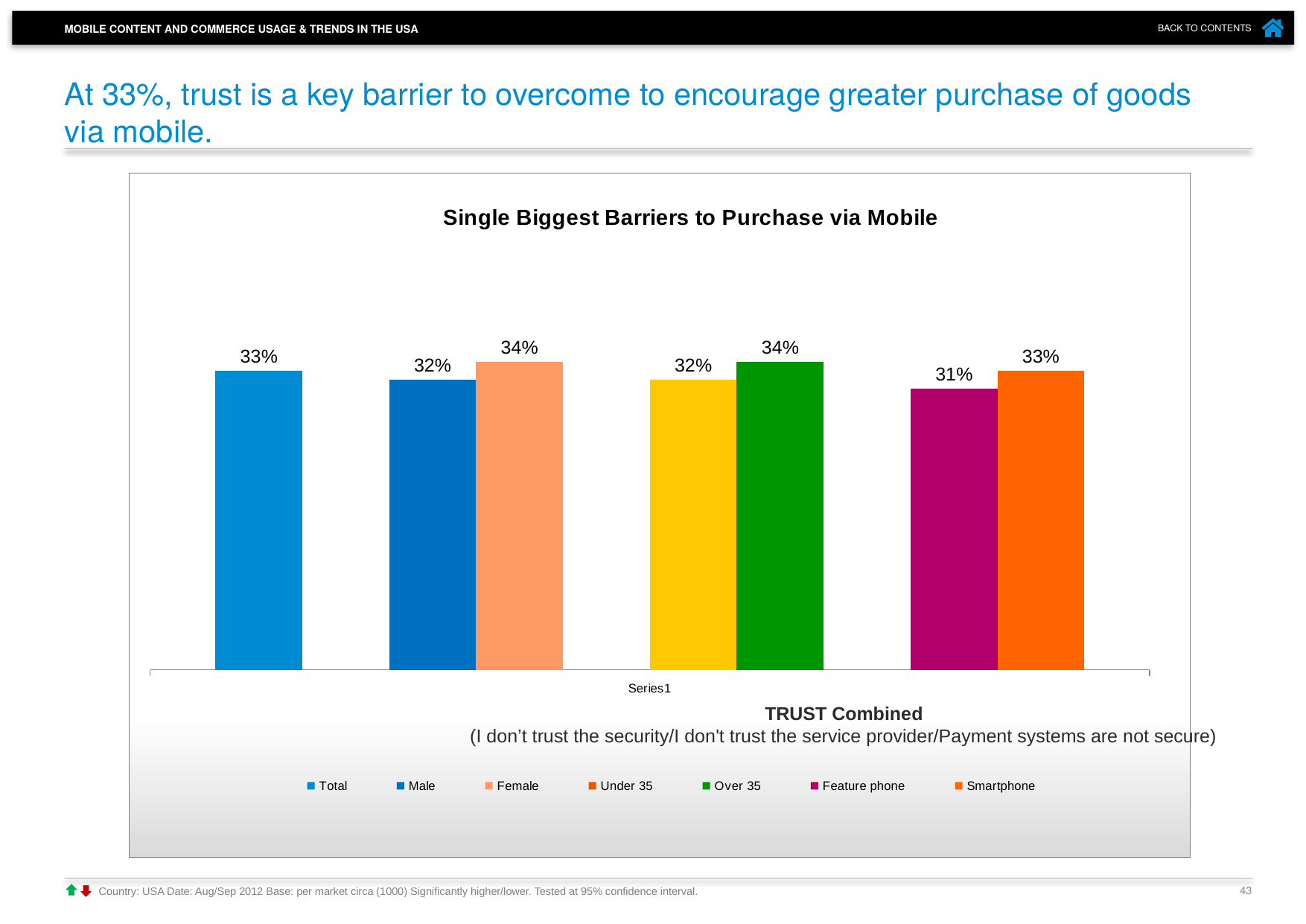

# At 33%, trust is a key barrier to overcome to encourage greater purchase of goods via mobile.

### Chart: Single Biggest Barriers to Purchase via Mobile

| Category | Total | Column2 | Male | Female | Column3 | Under 35 | Over 35 | Column4 | Feature phone | Smartphone |
|---|---|---|---|---|---|---|---|---|---|---|
|  | 0.33 | None | 0.32 | 0.34 | None | 0.32 | 0.34 | None | 0.31 | 0.33 |
TRUST Combined
(I don’t trust the security/I don't trust the service provider/Payment systems are not secure)
43